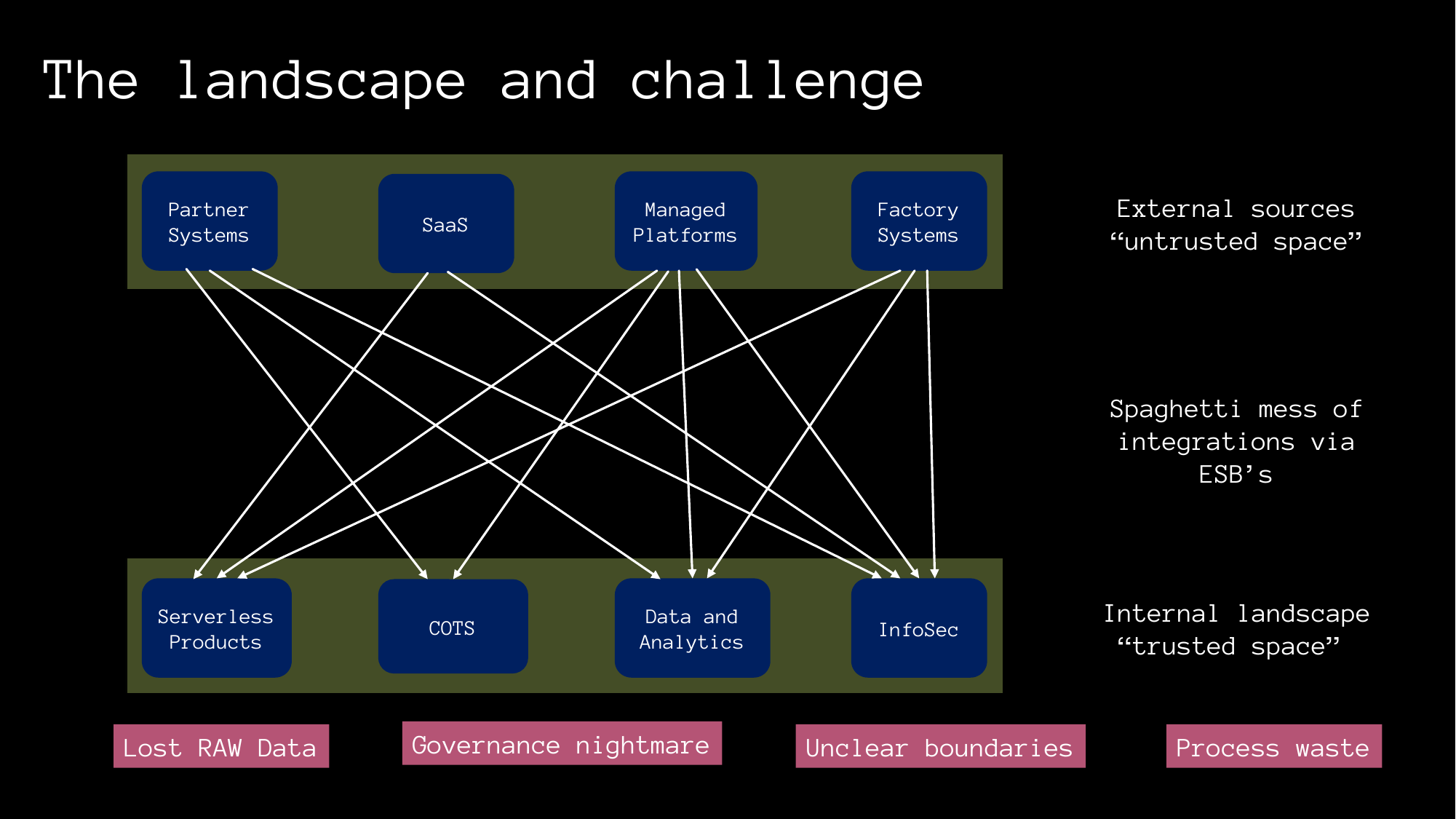

The landscape and challenge

Partner
Systems
Managed Platforms
Factory
Systems
SaaS
External sources
“untrusted space”
Spaghetti mess of integrations via ESB’s

Serverless
Products
Data and Analytics
InfoSec
COTS
Internal landscape
“trusted space””
Governance nightmare
Lost RAW Data
Unclear boundaries
Process waste